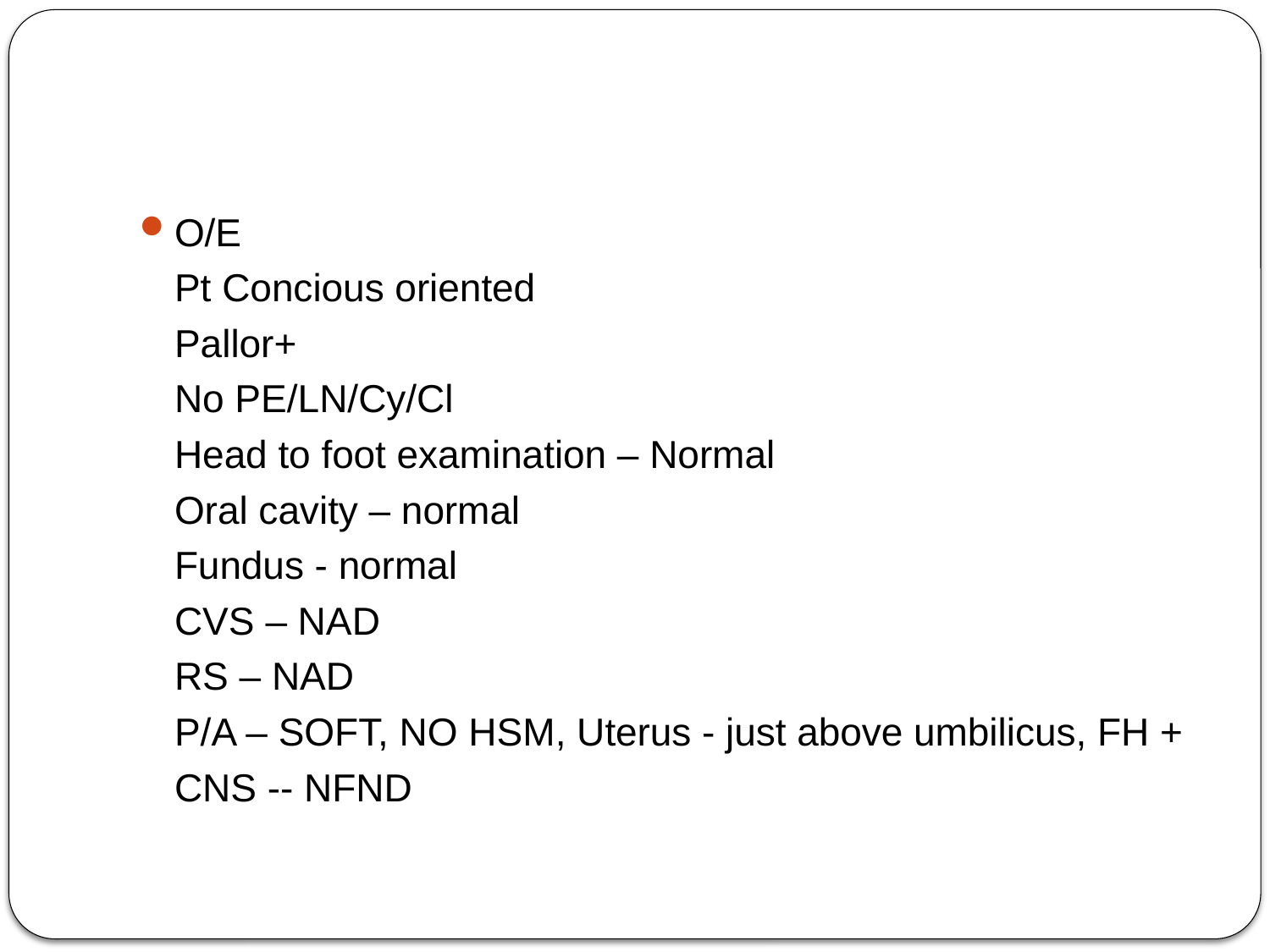

#
O/E
	Pt Concious oriented
	Pallor+
	No PE/LN/Cy/Cl
	Head to foot examination – Normal
	Oral cavity – normal
	Fundus - normal
	CVS – NAD
	RS – NAD
	P/A – SOFT, NO HSM, Uterus - just above umbilicus, FH +
	CNS -- NFND